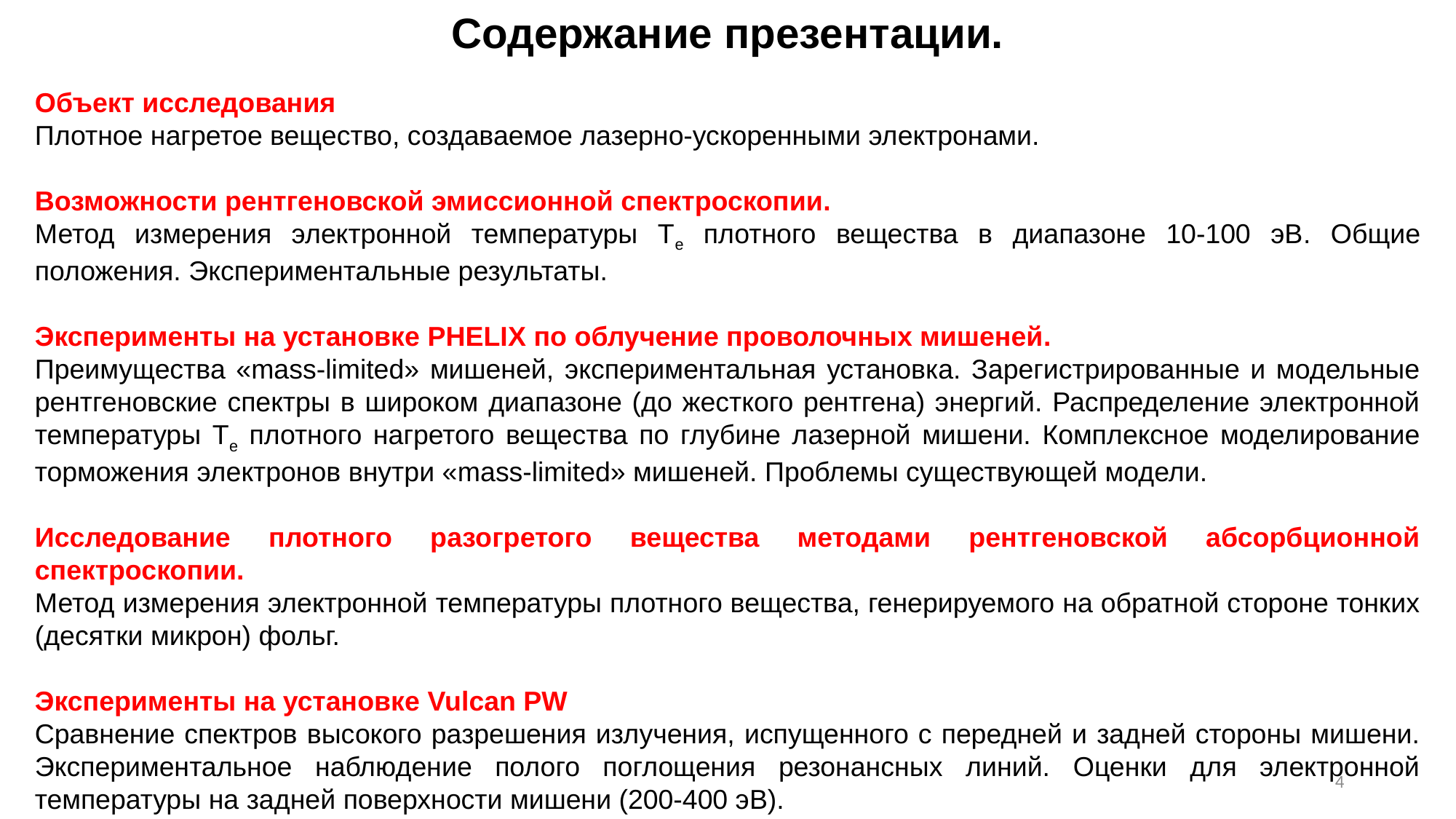

Содержание презентации.
Объект исследования
Плотное нагретое вещество, создаваемое лазерно-ускоренными электронами.

Возможности рентгеновской эмиссионной спектроскопии.
Метод измерения электронной температуры Те плотного вещества в диапазоне 10-100 эВ. Общие положения. Экспериментальные результаты.

Эксперименты на установке PHELIX по облучение проволочных мишеней.
Преимущества «mass-limited» мишеней, экспериментальная установка. Зарегистрированные и модельные рентгеновские спектры в широком диапазоне (до жесткого рентгена) энергий. Распределение электронной температуры Те плотного нагретого вещества по глубине лазерной мишени. Комплексное моделирование торможения электронов внутри «mass-limited» мишеней. Проблемы существующей модели.

Исследование плотного разогретого вещества методами рентгеновской абсорбционной спектроскопии.
Метод измерения электронной температуры плотного вещества, генерируемого на обратной стороне тонких (десятки микрон) фольг.

Эксперименты на установке Vulcan PW
Сравнение спектров высокого разрешения излучения, испущенного с передней и задней стороны мишени. Экспериментальное наблюдение полого поглощения резонансных линий. Оценки для электронной температуры на задней поверхности мишени (200-400 эВ).

4